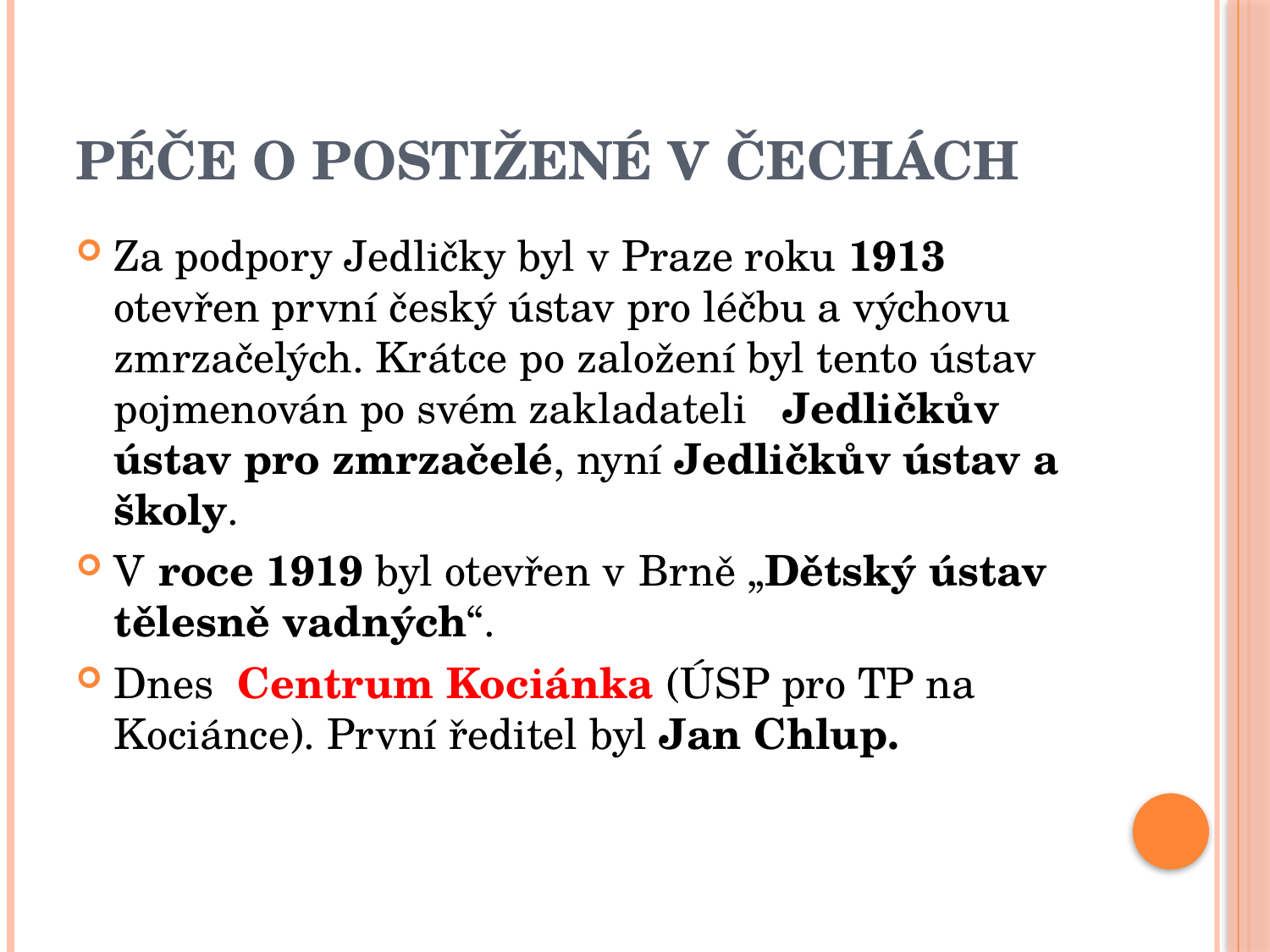

# Péče o postižené v Čechách
Za podpory Jedličky byl v Praze roku 1913 otevřen první český ústav pro léčbu a výchovu zmrzačelých. Krátce po založení byl tento ústav pojmenován po svém zakladateli  ­ Jedličkův ústav pro zmrzačelé, nyní Jedličkův ústav a školy.
V roce 1919 byl otevřen v Brně „Dětský ústav tělesně vadných“.
Dnes  Centrum Kociánka (ÚSP pro TP na Kociánce). První ředitel byl Jan Chlup.